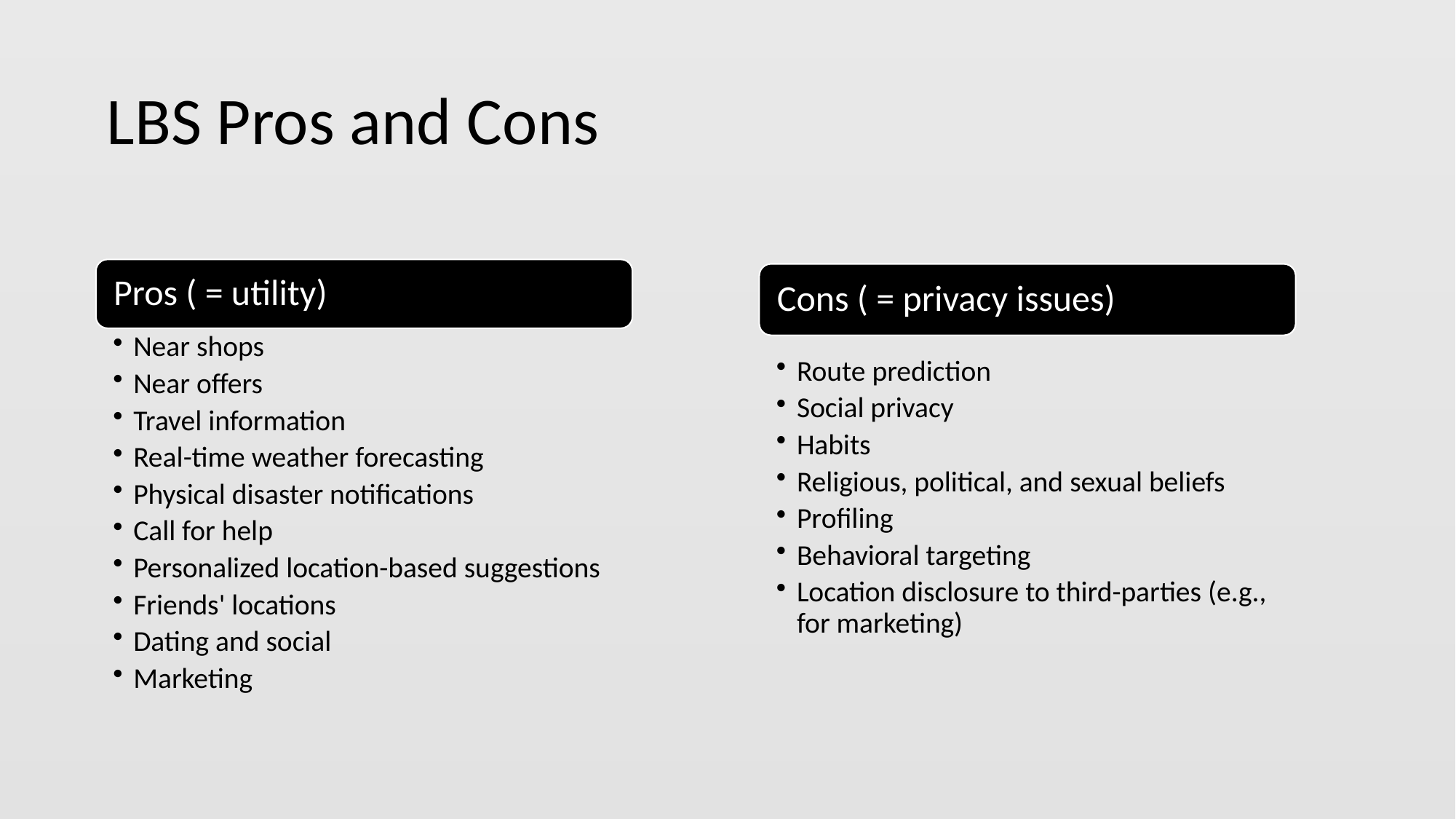

LBS Pros and Cons
Pros ( = utility)
Near shops
Near offers
Travel information
Real-time weather forecasting
Physical disaster notifications
Call for help
Personalized location-based suggestions
Friends' locations
Dating and social
Marketing
Cons ( = privacy issues)
Route prediction
Social privacy
Ηabits
Religious, political, and sexual beliefs
Profiling
Behavioral targeting
Location disclosure to third-parties (e.g., for marketing)